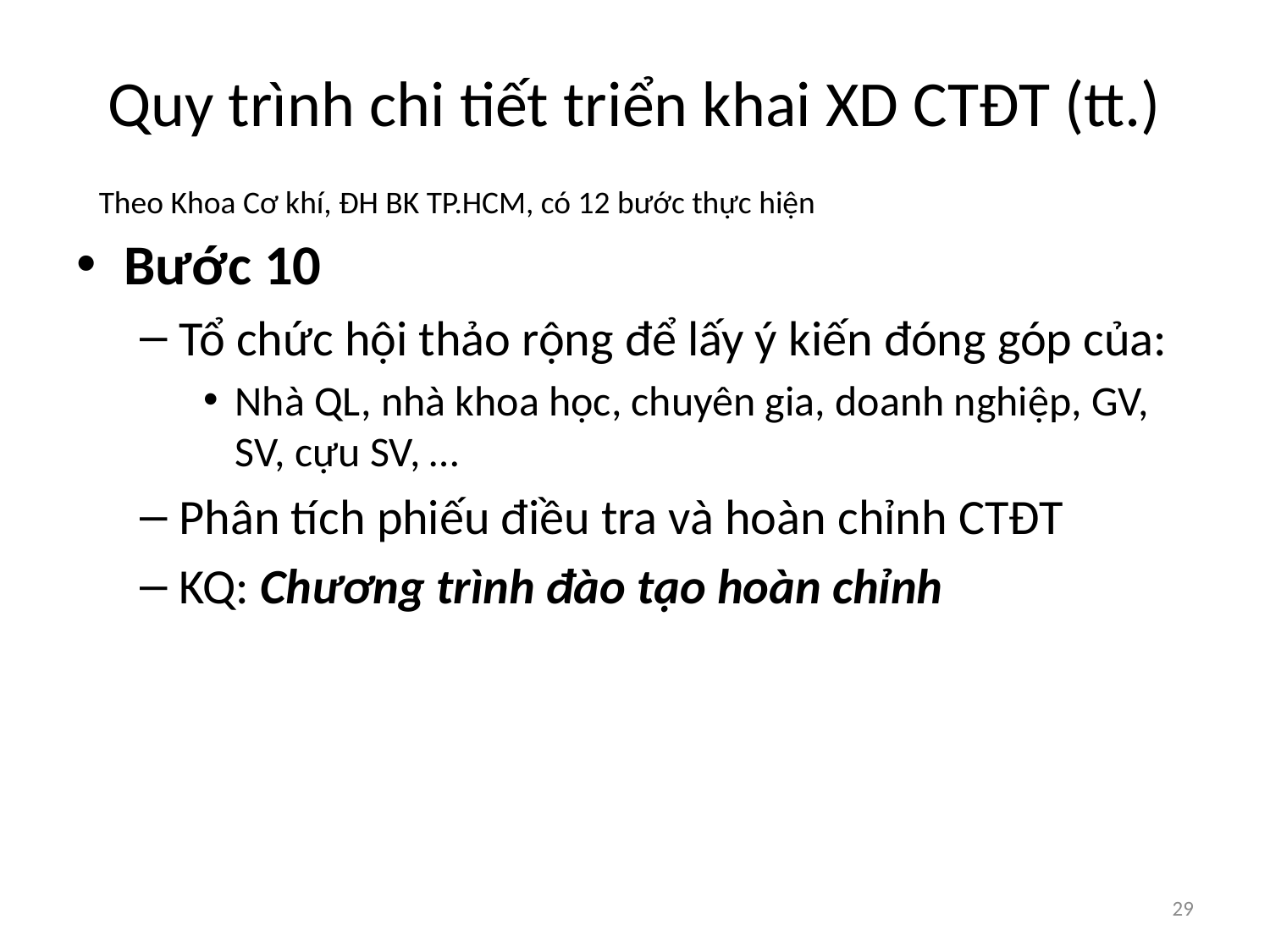

# Quy trình chi tiết triển khai XD CTĐT (tt.)
Theo Khoa Cơ khí, ĐH BK TP.HCM, có 12 bước thực hiện
Bước 10
Tổ chức hội thảo rộng để lấy ý kiến đóng góp của:
Nhà QL, nhà khoa học, chuyên gia, doanh nghiệp, GV, SV, cựu SV, …
Phân tích phiếu điều tra và hoàn chỉnh CTĐT
KQ: Chương trình đào tạo hoàn chỉnh

29